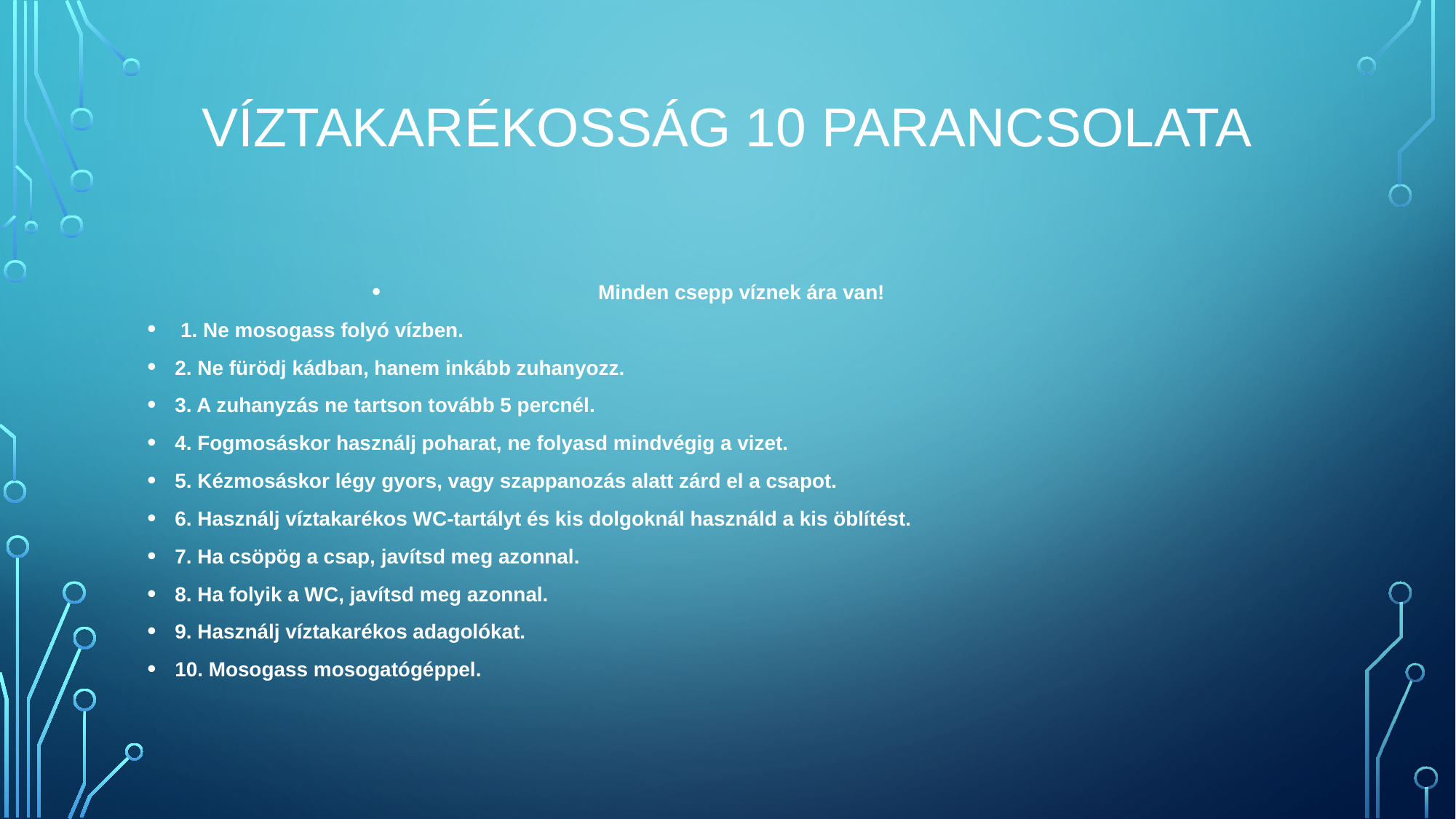

# Víztakarékosság 10 parancsolata
Minden csepp víznek ára van!
 1. Ne mosogass folyó vízben.
2. Ne fürödj kádban, hanem inkább zuhanyozz.
3. A zuhanyzás ne tartson tovább 5 percnél.
4. Fogmosáskor használj poharat, ne folyasd mindvégig a vizet.
5. Kézmosáskor légy gyors, vagy szappanozás alatt zárd el a csapot.
6. Használj víztakarékos WC-tartályt és kis dolgoknál használd a kis öblítést.
7. Ha csöpög a csap, javítsd meg azonnal.
8. Ha folyik a WC, javítsd meg azonnal.
9. Használj víztakarékos adagolókat.
10. Mosogass mosogatógéppel.